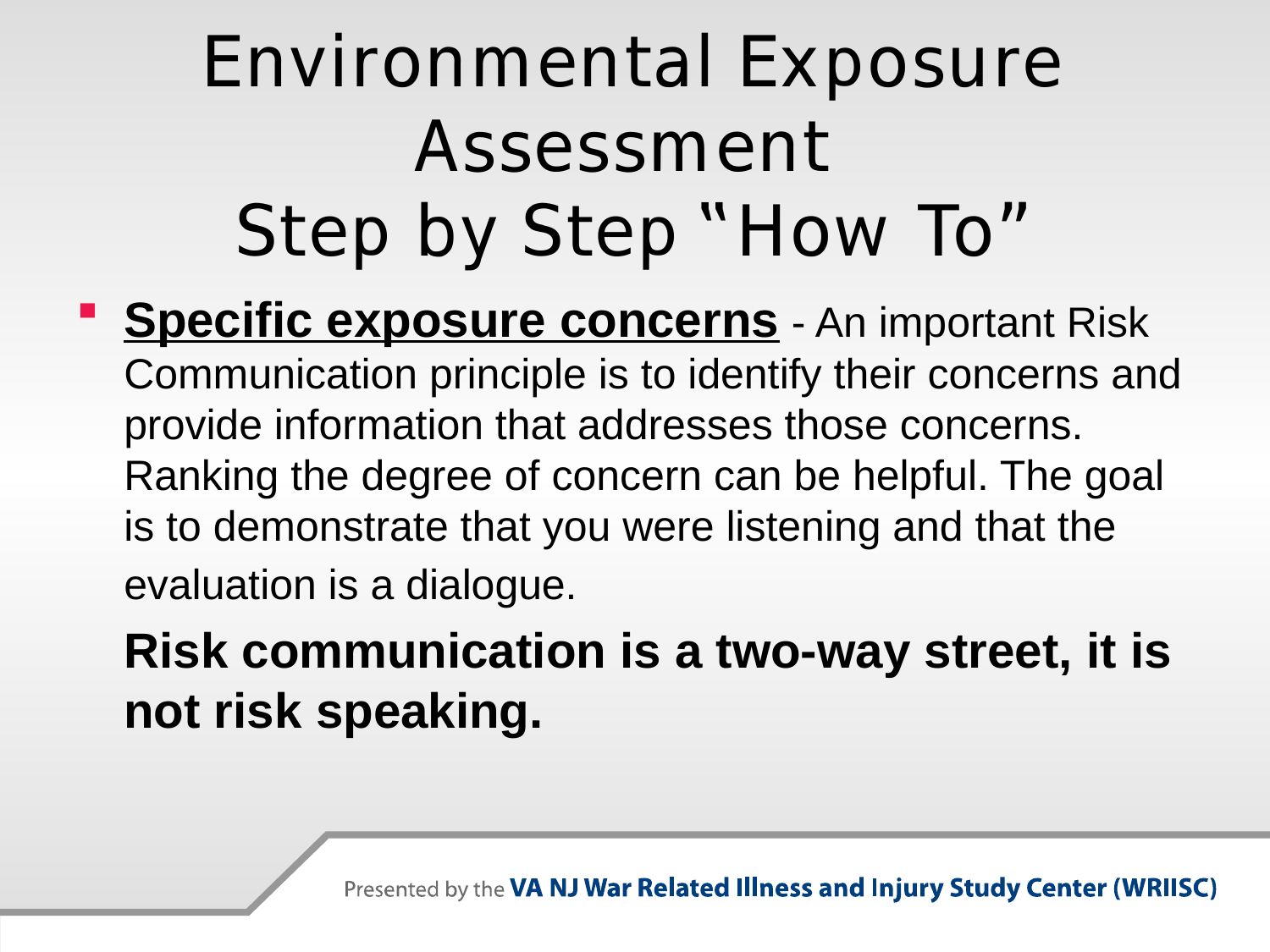

# Environmental Exposure Assessment Step by Step “How To”
Specific exposure concerns - An important Risk Communication principle is to identify their concerns and provide information that addresses those concerns. Ranking the degree of concern can be helpful. The goal is to demonstrate that you were listening and that the evaluation is a dialogue.
	Risk communication is a two-way street, it is not risk speaking.